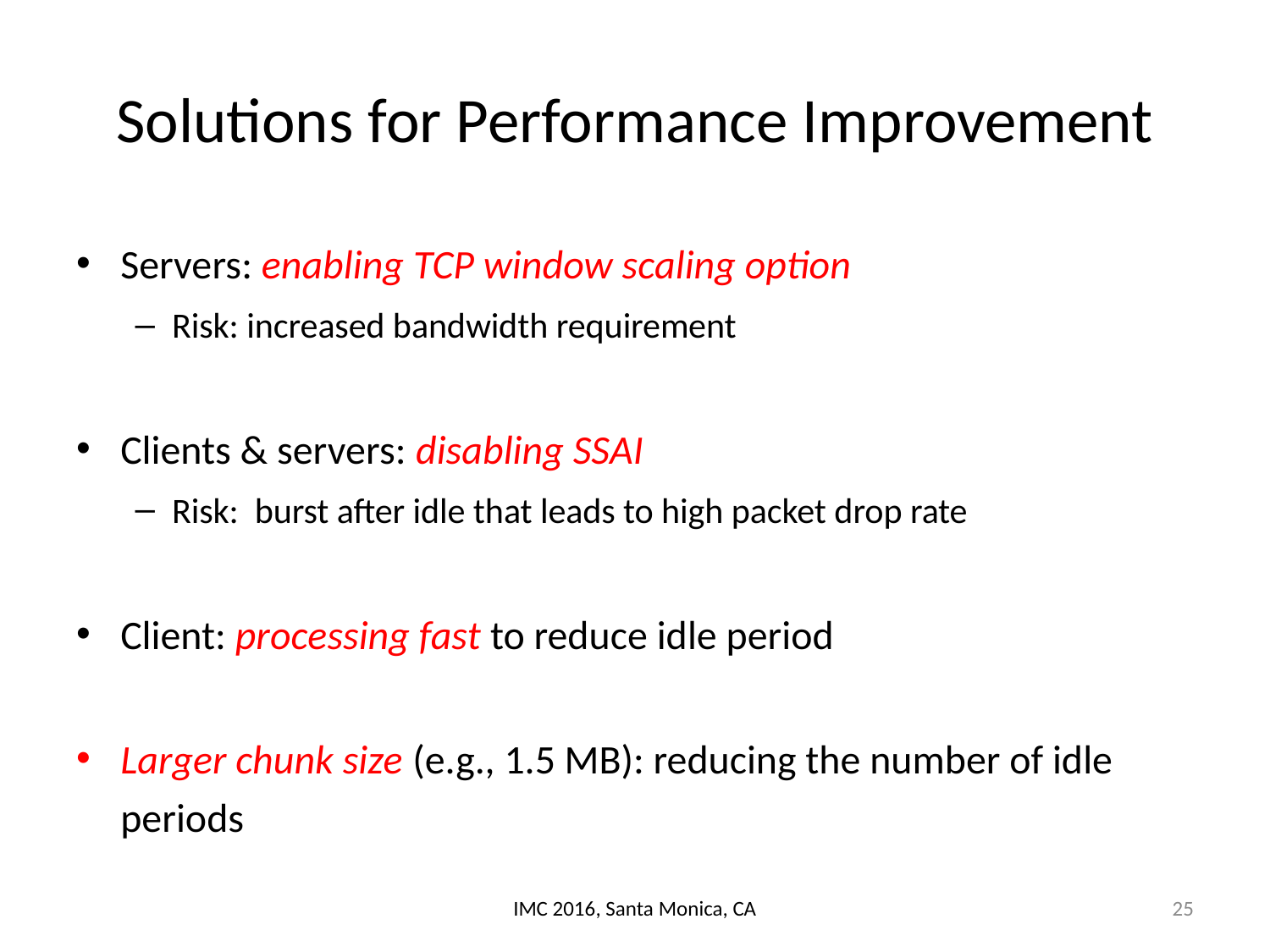

# Solutions for Performance Improvement
Servers: enabling TCP window scaling option
Risk: increased bandwidth requirement

Clients & servers: disabling SSAI
Risk:  burst after idle that leads to high packet drop rate

Client: processing fast to reduce idle period

Larger chunk size (e.g., 1.5 MB): reducing the number of idle periods

IMC 2016, Santa Monica, CA
25